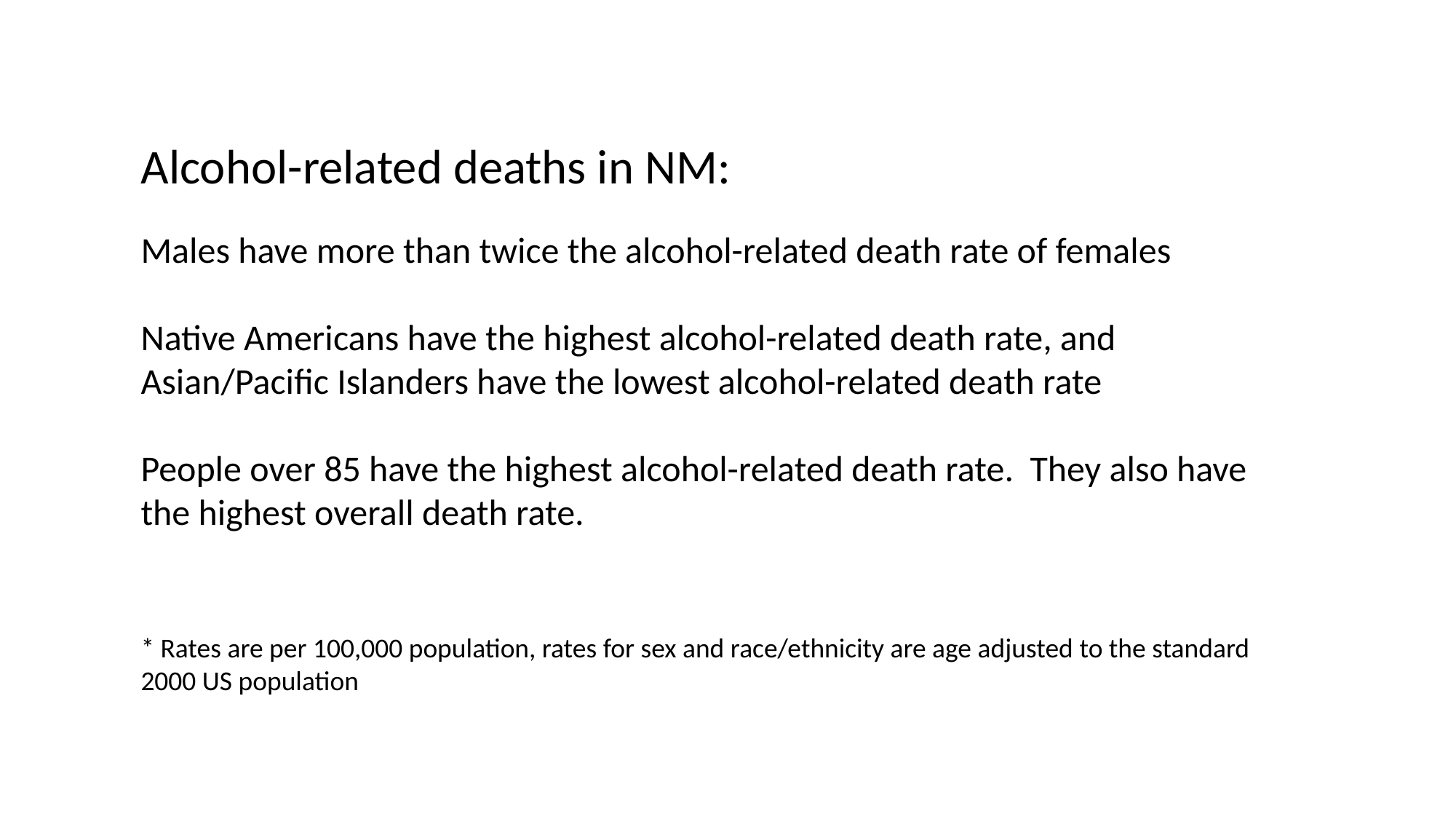

Alcohol-related deaths in NM:

Males have more than twice the alcohol-related death rate of females

Native Americans have the highest alcohol-related death rate, and Asian/Pacific Islanders have the lowest alcohol-related death rate

People over 85 have the highest alcohol-related death rate.  They also have the highest overall death rate.

* Rates are per 100,000 population, rates for sex and race/ethnicity are age adjusted to the standard 2000 US population